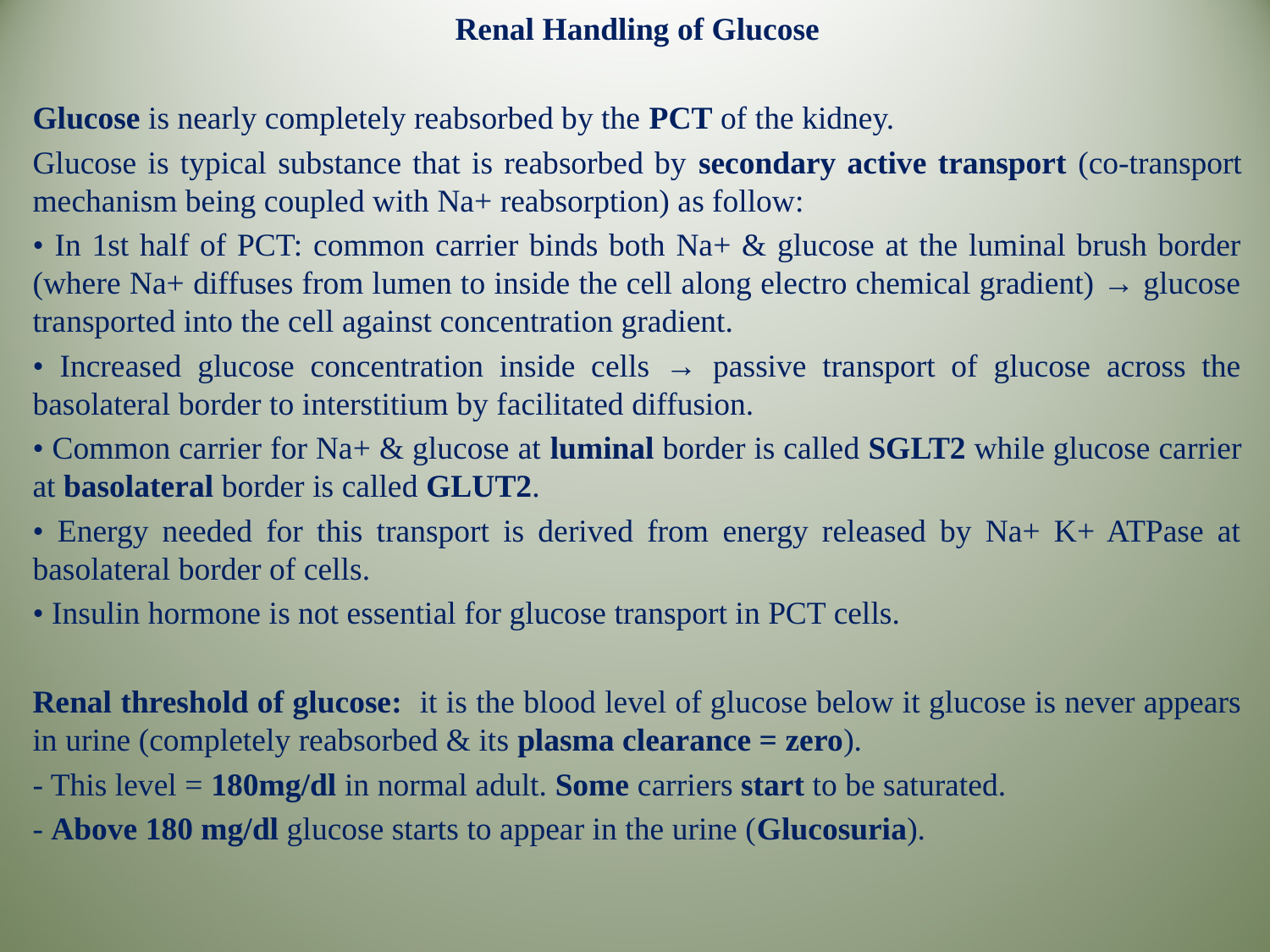

Renal Handling of Glucose

Glucose is nearly completely reabsorbed by the PCT of the kidney.
Glucose is typical substance that is reabsorbed by secondary active transport (co-transport mechanism being coupled with Na+ reabsorption) as follow:
• In 1st half of PCT: common carrier binds both Na+ & glucose at the luminal brush border (where Na+ diffuses from lumen to inside the cell along electro chemical gradient) → glucose transported into the cell against concentration gradient.
• Increased glucose concentration inside cells → passive transport of glucose across the basolateral border to interstitium by facilitated diffusion.
• Common carrier for Na+ & glucose at luminal border is called SGLT2 while glucose carrier at basolateral border is called GLUT2.
• Energy needed for this transport is derived from energy released by Na+ K+ ATPase at basolateral border of cells.
• Insulin hormone is not essential for glucose transport in PCT cells.

Renal threshold of glucose:  it is the blood level of glucose below it glucose is never appears in urine (completely reabsorbed & its plasma clearance = zero).
- This level = 180mg/dl in normal adult. Some carriers start to be saturated.
- Above 180 mg/dl glucose starts to appear in the urine (Glucosuria).